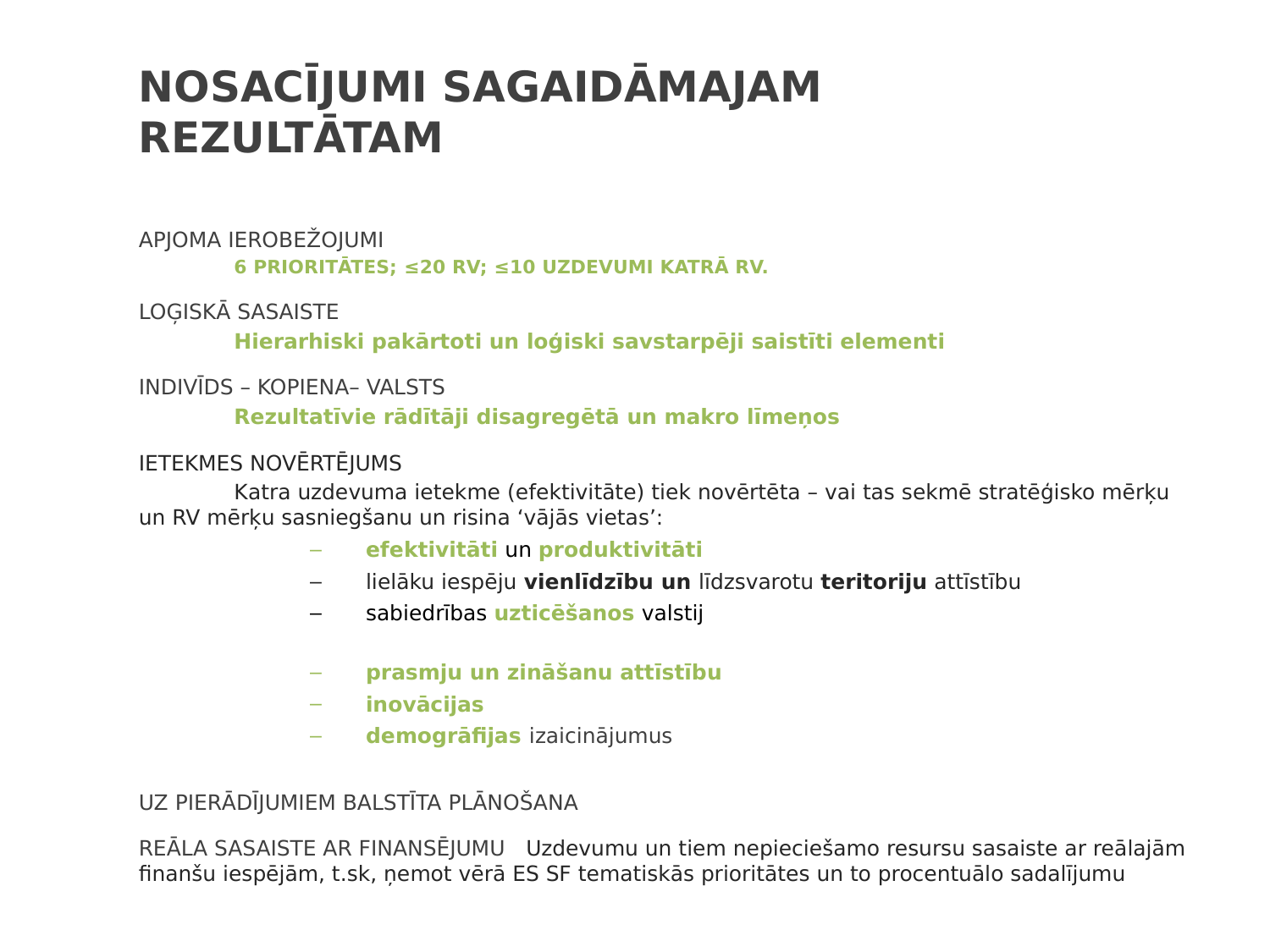

# Nosacījumi sagaidāmajam rezultātam
APJOMA IEROBEŽOJUMI
	6 Prioritātes; ≤20 RV; ≤10 uzdevumi katrā rv.

LOĢISKĀ SASAISTE
	Hierarhiski pakārtoti un loģiski savstarpēji saistīti elementi

indivīds – KOPIENA– valstS
	Rezultatīvie rādītāji disagregētā un makro līmeņos

Ietekmes novērtējums
	Katra uzdevuma ietekme (efektivitāte) tiek novērtēta – vai tas sekmē stratēģisko mērķu un RV mērķu sasniegšanu un risina ‘vājās vietas’:
efektivitāti un produktivitāti
lielāku iespēju vienlīdzību un līdzsvarotu teritoriju attīstību
sabiedrības uzticēšanos valstij

prasmju un zināšanu attīstību
inovācijas
demogrāfijas izaicinājumus

UZ PIERĀDĪJUMIEM BALSTĪTA PLĀNOŠANA

Reāla sasaiste ar finansējumu   Uzdevumu un tiem nepieciešamo resursu sasaiste ar reālajām finanšu iespējām, t.sk, ņemot vērā ES SF tematiskās prioritātes un to procentuālo sadalījumu